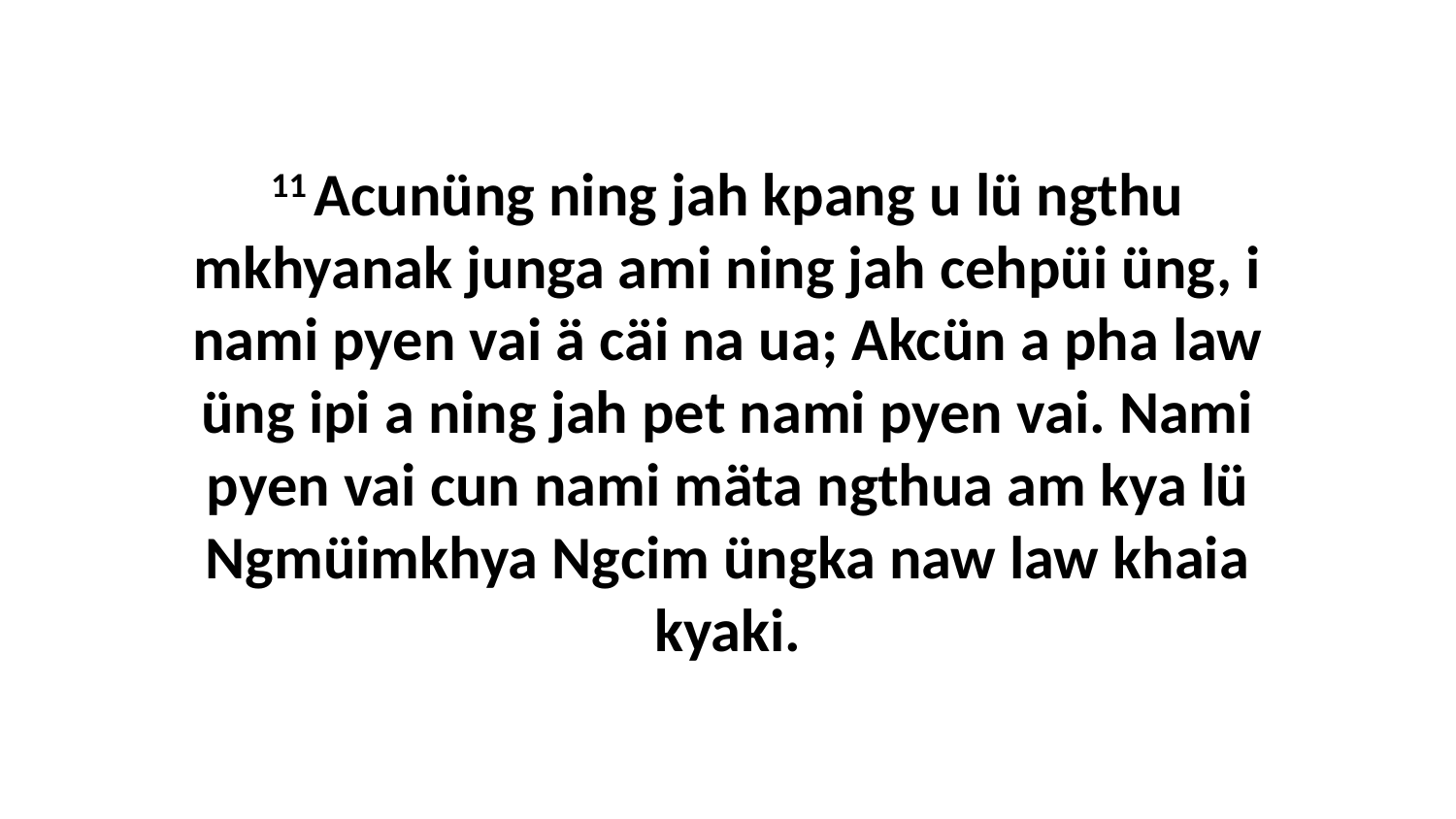

11 Acunüng ning jah kpang u lü ngthu mkhyanak junga ami ning jah cehpüi üng, i nami pyen vai ä cäi na ua; Akcün a pha law üng ipi a ning jah pet nami pyen vai. Nami pyen vai cun nami mäta ngthua am kya lü Ngmüimkhya Ngcim üngka naw law khaia kyaki.